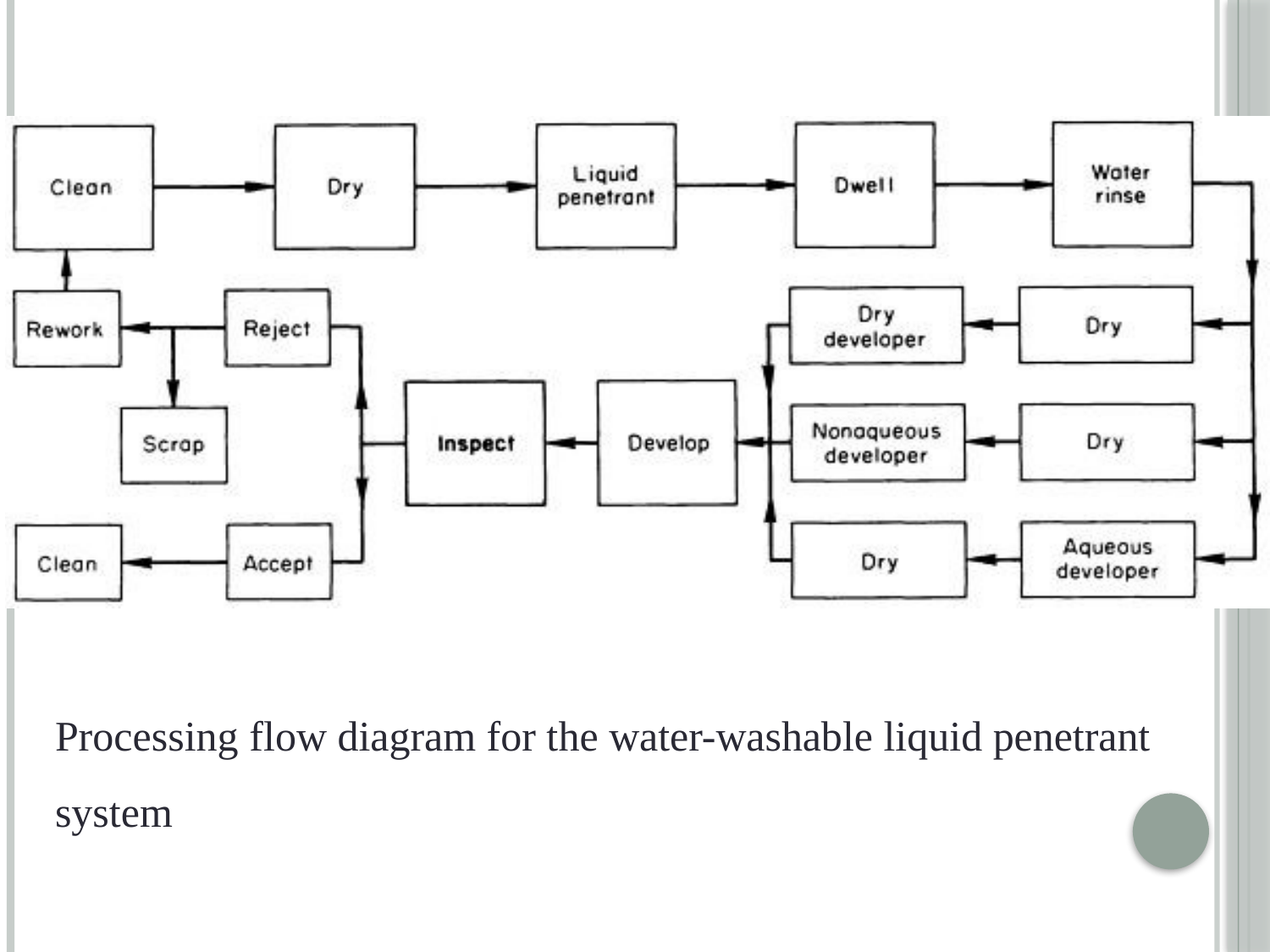

Processing flow diagram for the water-washable liquid penetrant  system